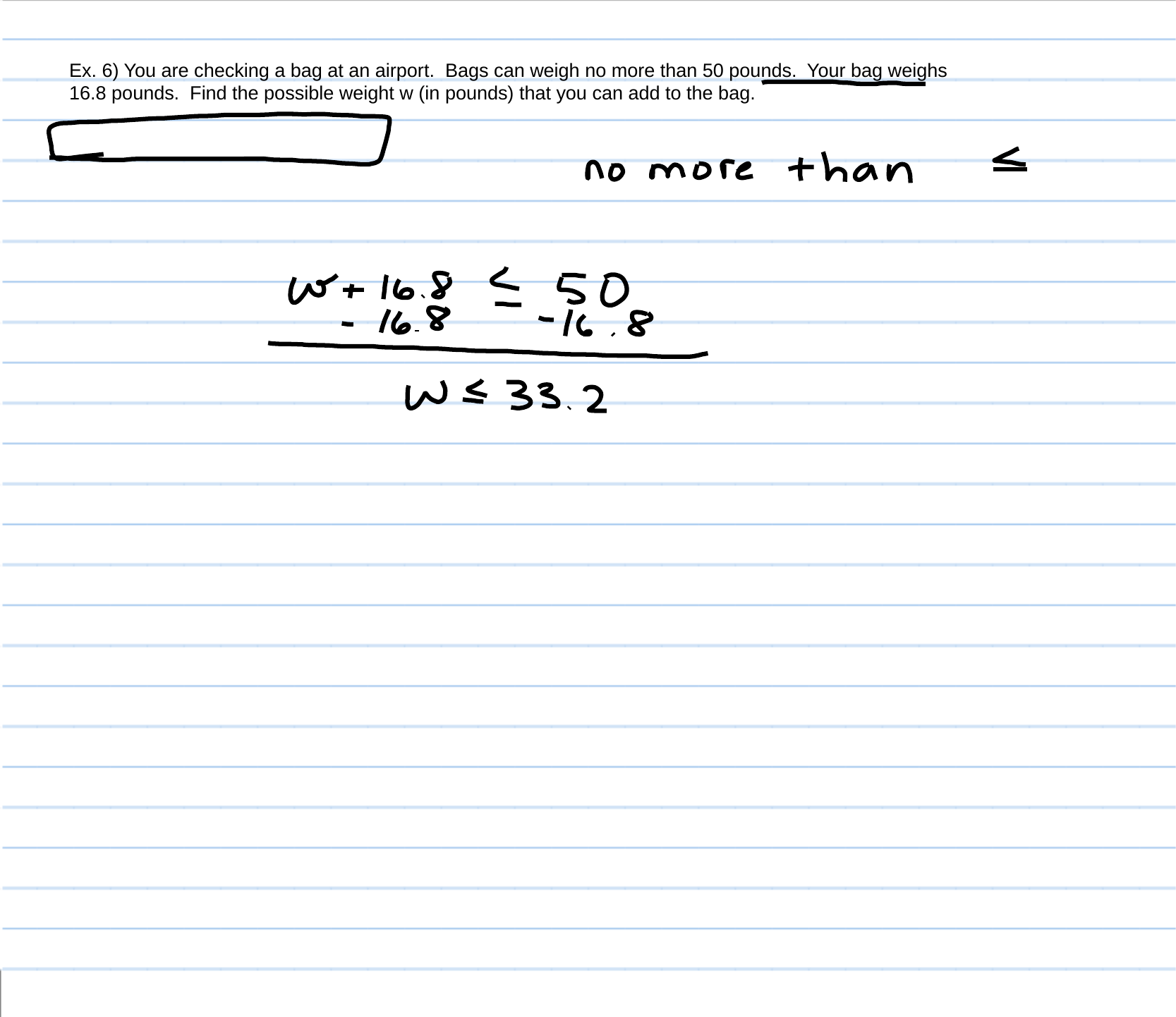

Ex. 6) You are checking a bag at an airport.  Bags can weigh no more than 50 pounds.  Your bag weighs 16.8 pounds.  Find the possible weight w (in pounds) that you can add to the bag.